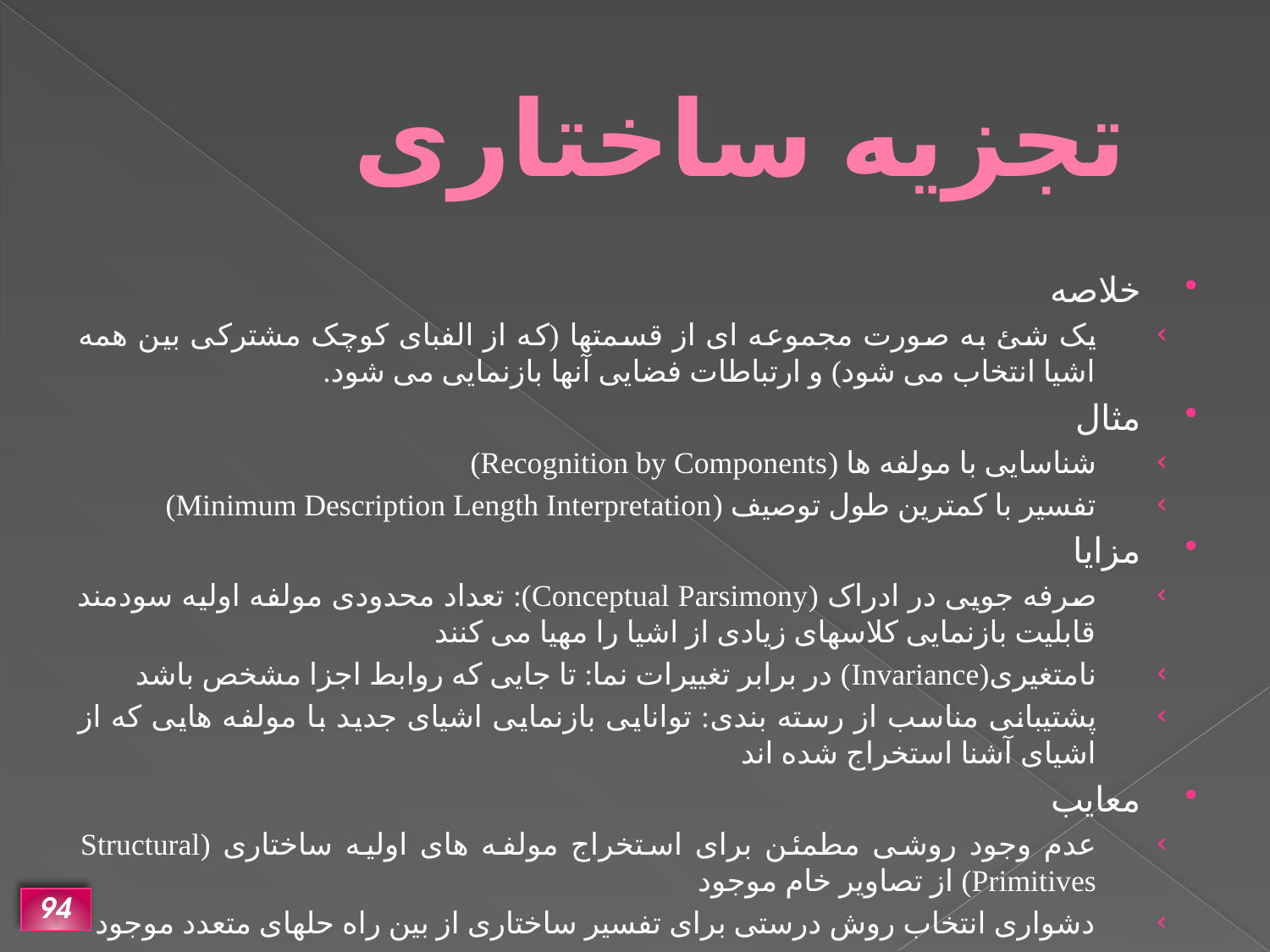

# تجزیه ساختاری
خلاصه
یک شئ به صورت مجموعه ای از قسمتها (که از الفبای کوچک مشترکی بین همه اشیا انتخاب می شود) و ارتباطات فضایی آنها بازنمایی می شود.
مثال
شناسایی با مولفه ها (Recognition by Components)
تفسیر با کمترین طول توصیف (Minimum Description Length Interpretation)
مزایا
صرفه جویی در ادراک (Conceptual Parsimony): تعداد محدودی مولفه اولیه سودمند قابلیت بازنمایی کلاسهای زیادی از اشیا را مهیا می کنند
نامتغیری(Invariance) در برابر تغییرات نما: تا جایی که روابط اجزا مشخص باشد
پشتیبانی مناسب از رسته بندی: توانایی بازنمایی اشیای جدید با مولفه هایی که از اشیای آشنا استخراج شده اند
معایب
عدم وجود روشی مطمئن برای استخراج مولفه های اولیه ساختاری (Structural Primitives) از تصاویر خام موجود
دشواری انتخاب روش درستی برای تفسیر ساختاری از بین راه حلهای متعدد موجود

94